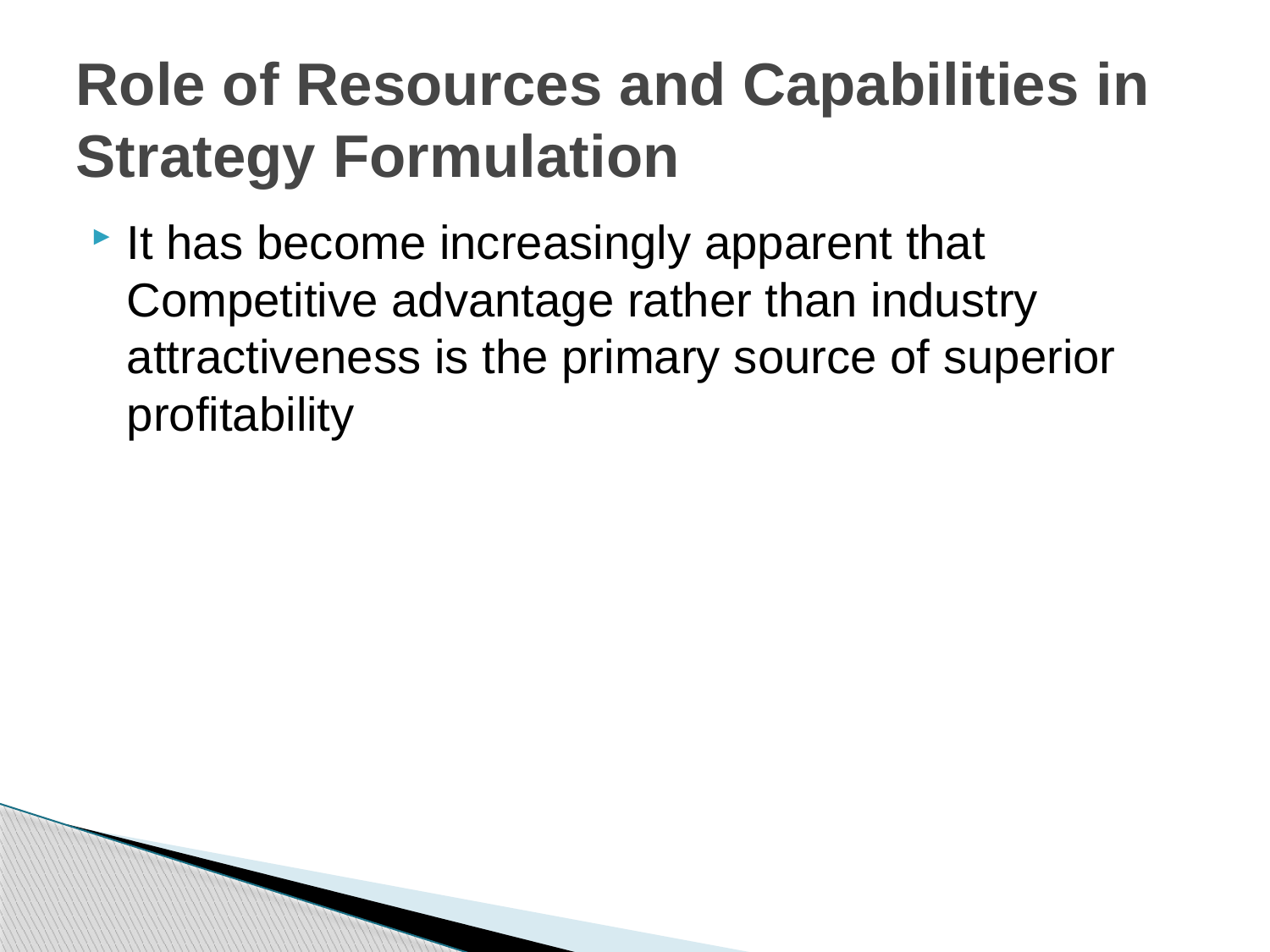

# Role of Resources and Capabilities in Strategy Formulation
It has become increasingly apparent that Competitive advantage rather than industry attractiveness is the primary source of superior profitability